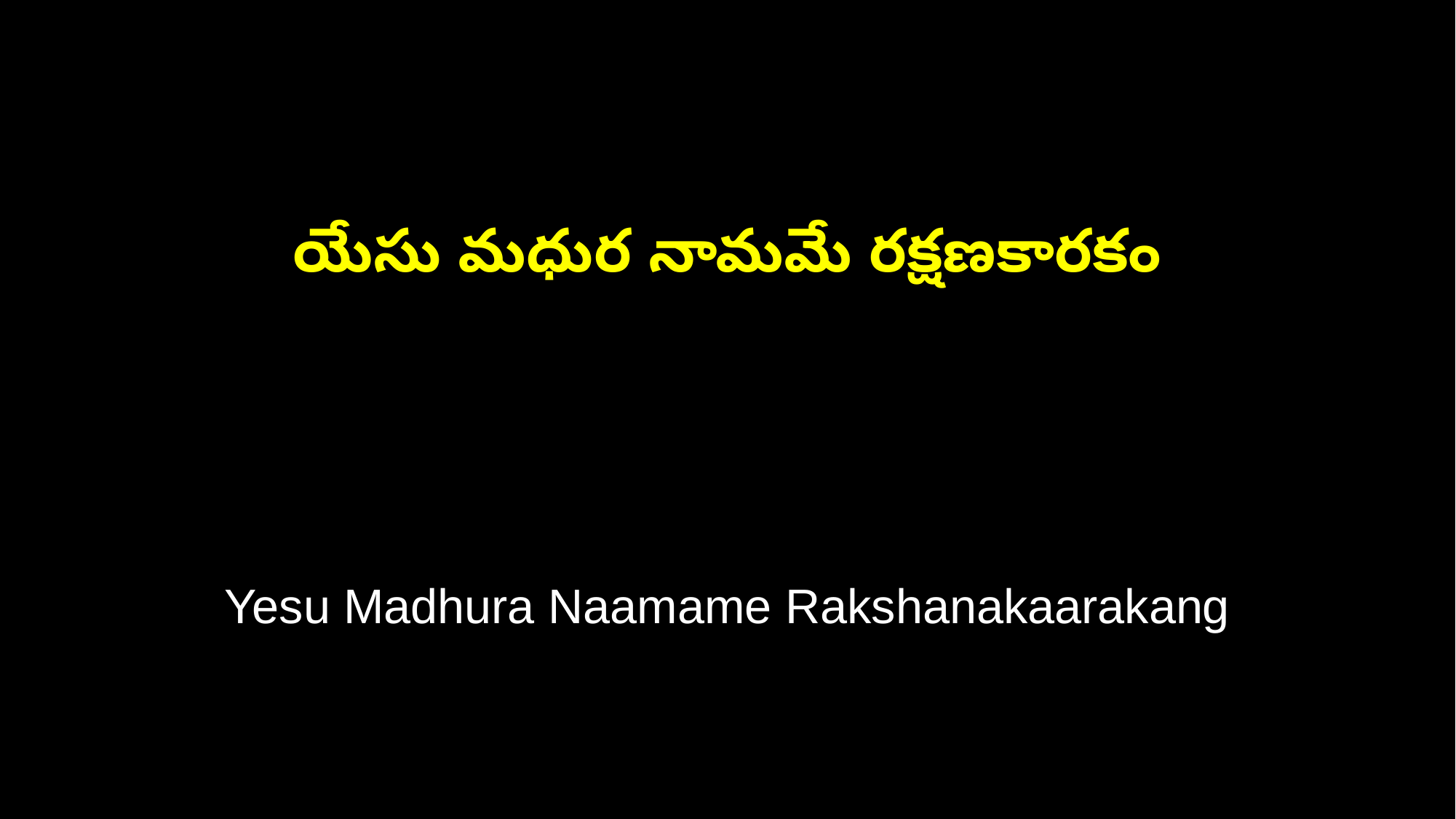

యేసు మధుర నామమే రక్షణకారకం
Yesu Madhura Naamame Rakshanakaarakang